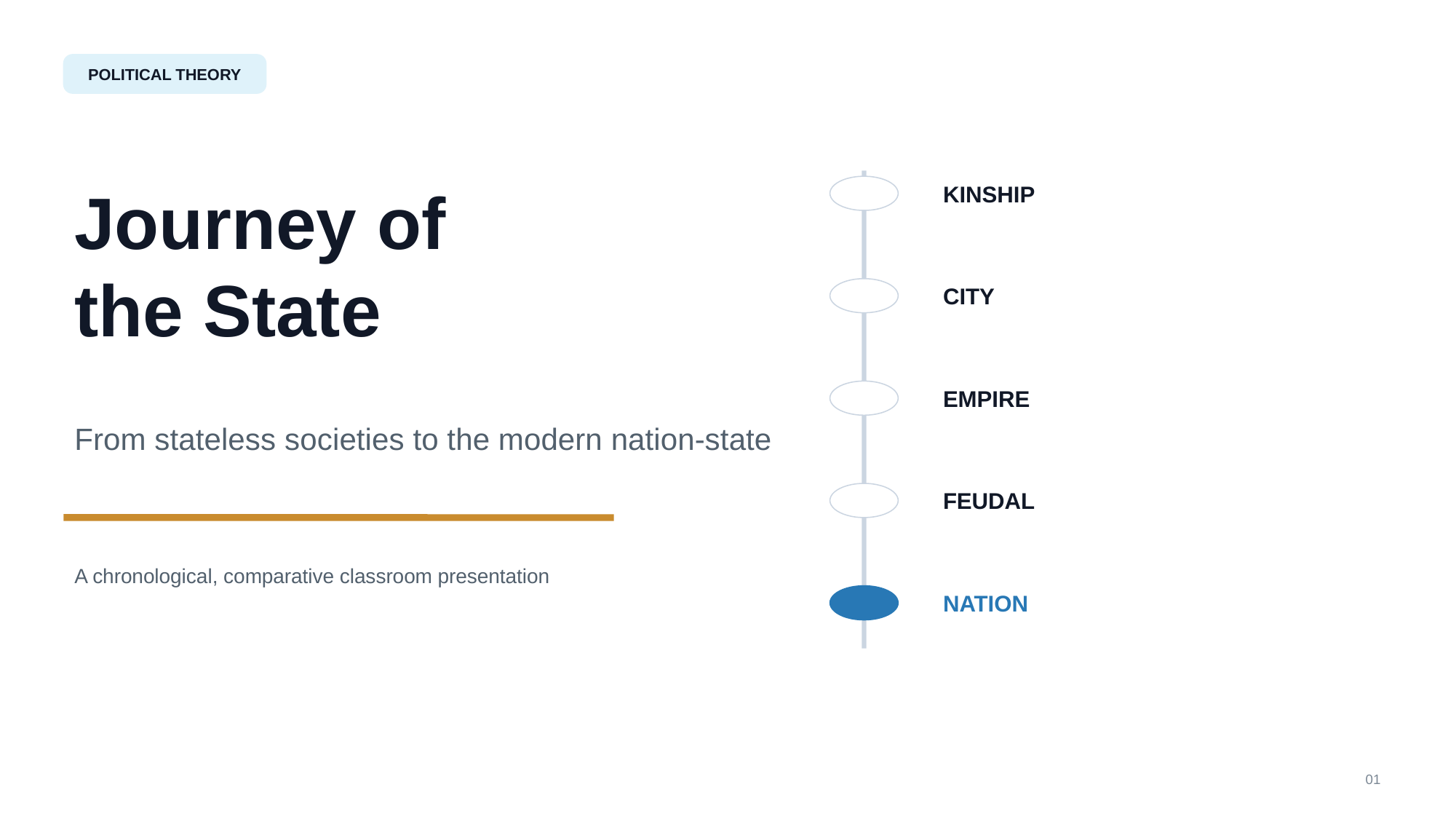

POLITICAL THEORY
Journey of
the State

KINSHIP

CITY

EMPIRE

From stateless societies to the modern nation-state
FEUDAL

A chronological, comparative classroom presentation
NATION

01